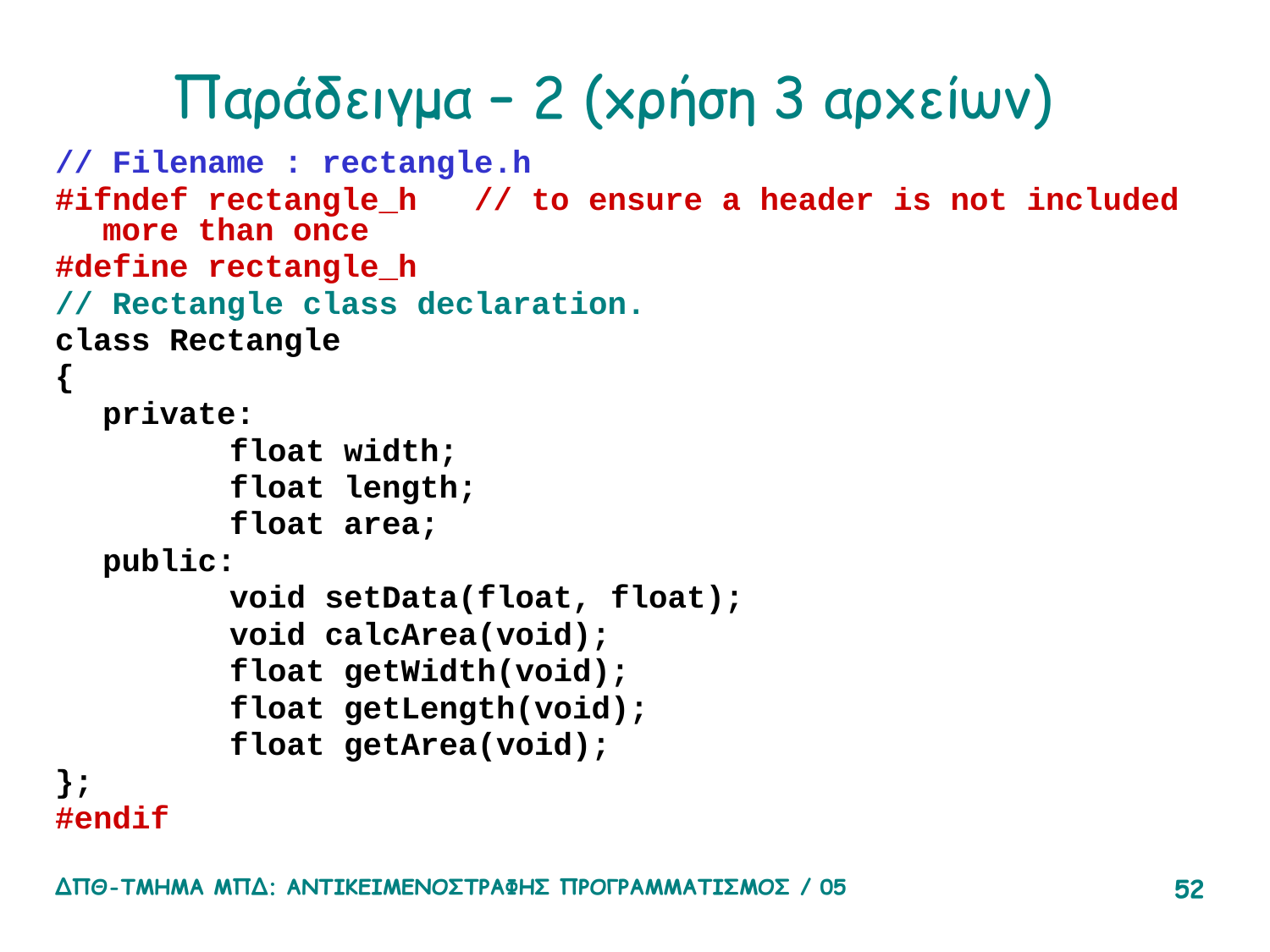

# Παράδειγμα – 2 (χρήση 3 αρχείων)
// Filename : rectangle.h
#ifndef rectangle_h   // to ensure a header is not included more than once
#define rectangle_h
// Rectangle class declaration.
class Rectangle
{
	private:
		float width;
		float length;
		float area;
	public:
		void setData(float, float);
		void calcArea(void);
		float getWidth(void);
		float getLength(void);
		float getArea(void);
};
#endif

ΔΠΘ-ΤΜΗΜΑ ΜΠΔ: ΑΝΤΙΚΕΙΜΕΝΟΣΤΡΑΦΗΣ ΠΡΟΓΡΑΜΜΑΤΙΣΜΟΣ / 05
52